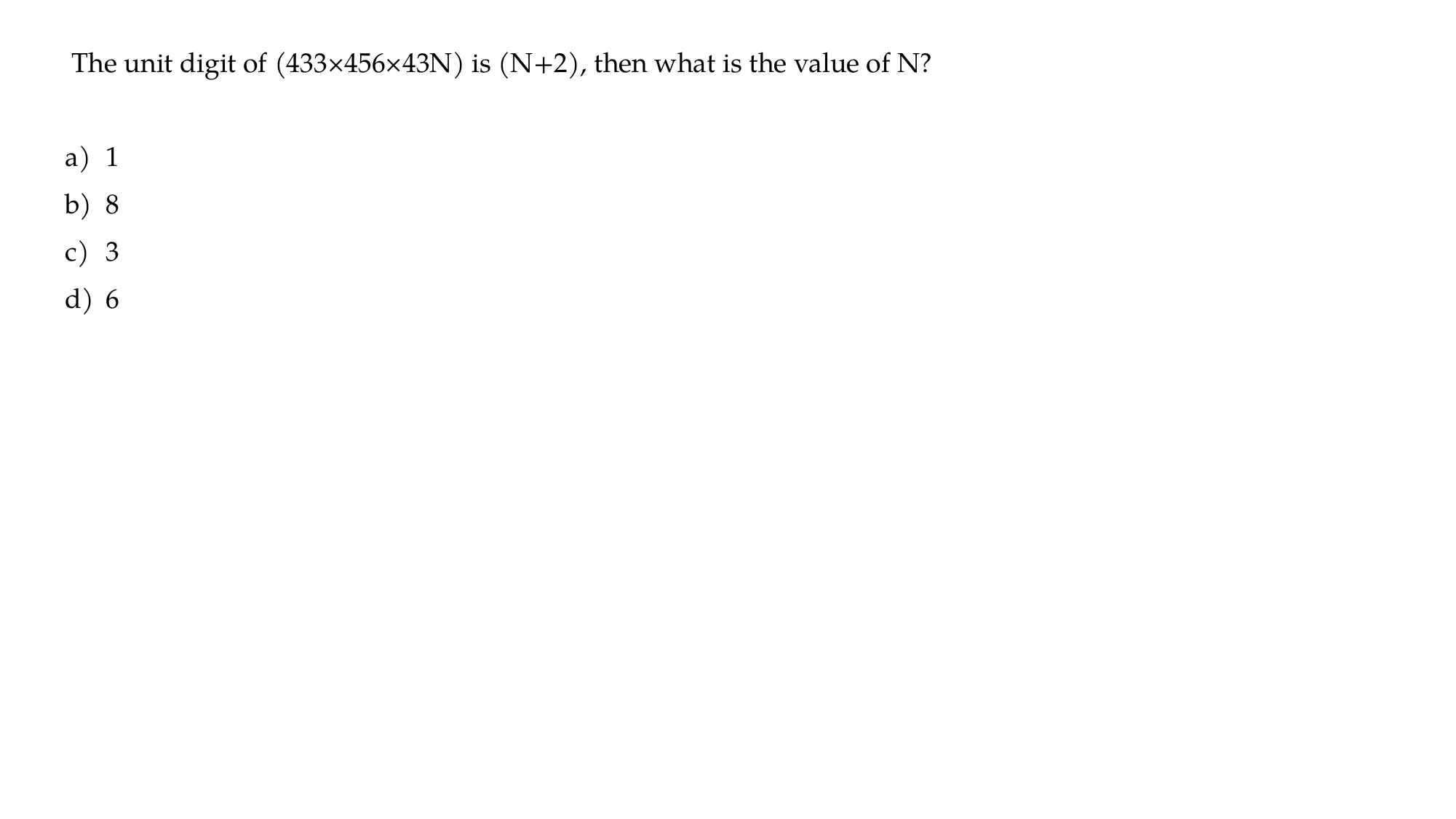

The unit digit of (433×456×43N) is (N+2), then what is the value of N?

1
8
3
6